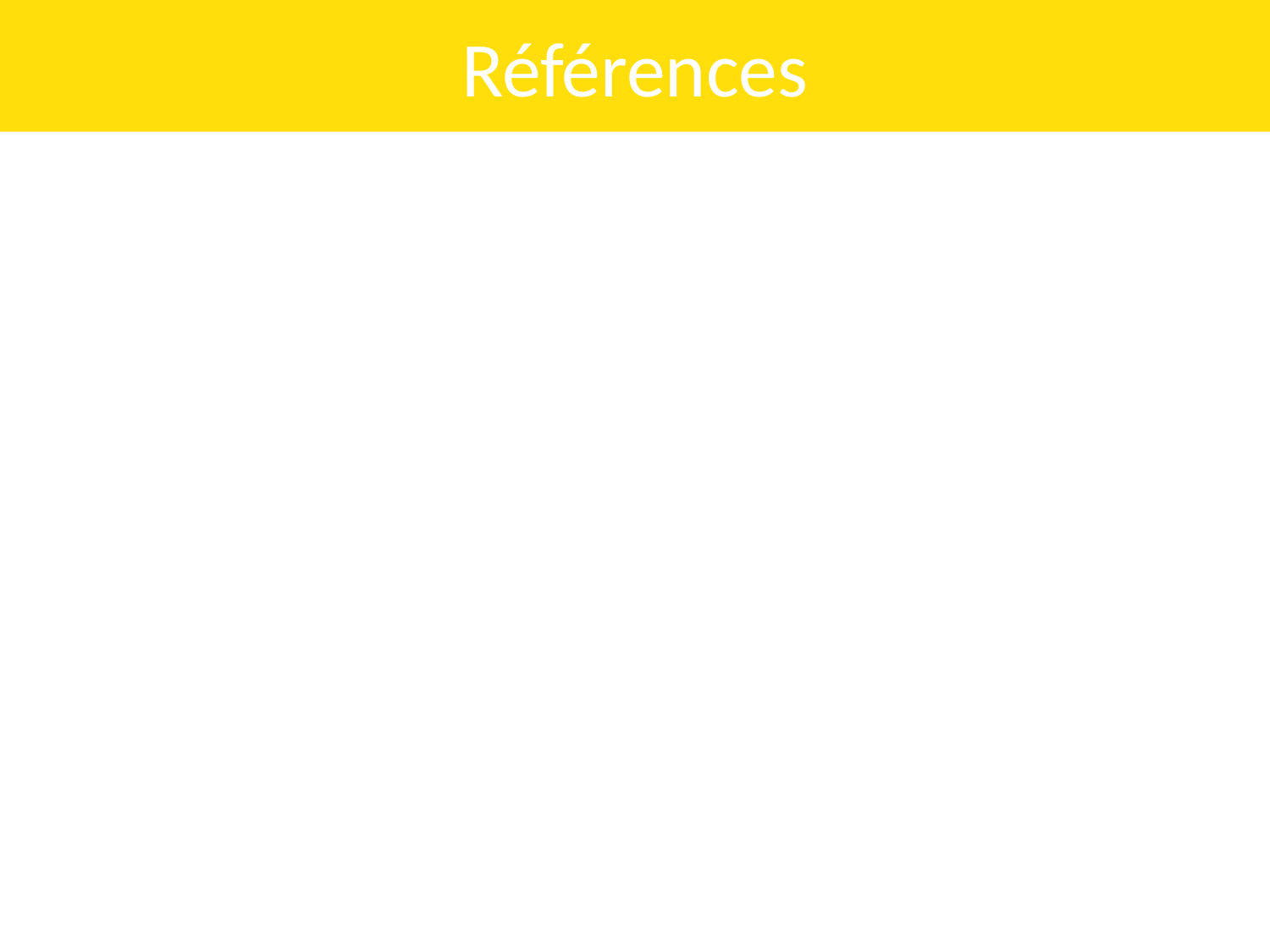

# Références
1. Douady Clément-Noël, Lire la ville chinoise,
L'Harmattan, 2011, pp. 15 et 44
2. Jullien François, La grande image n'a pas de
forme, Points Essai, Paris, Seuil, 2003, pp. 19-37
3. Simon Leys (Ryckmans), L'humeur, l'honneur,
l'horreur, in Ecrits sur la Chine, Robert Laffond,
Paris, 1998. pp. 739-756